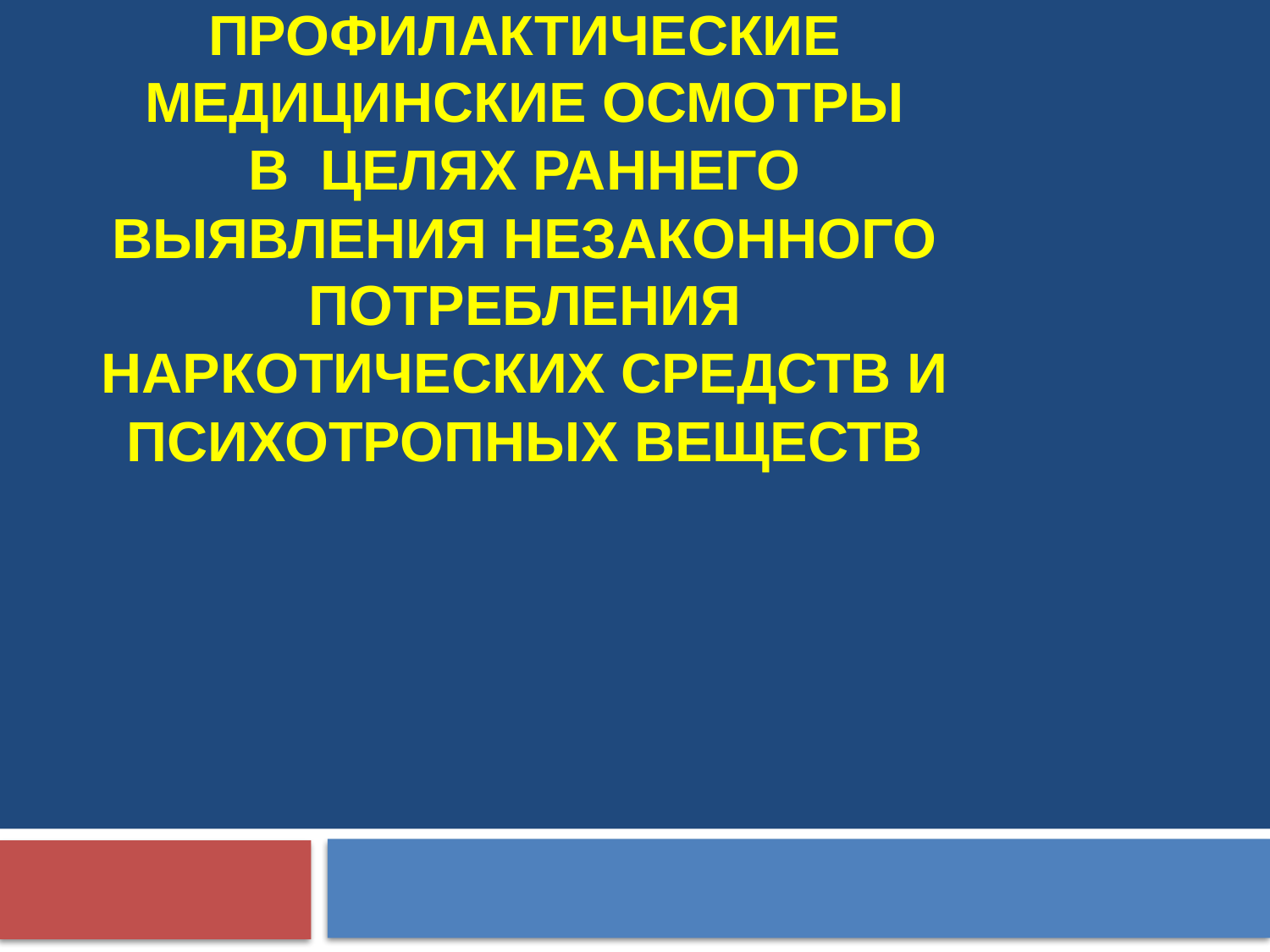

# ПРОФИЛАКТИЧЕСКИЕ МЕДИЦИНСКИЕ ОСМОТРЫ В  ЦЕЛЯХ РАННЕГО ВЫЯВЛЕНИЯ НЕЗАКОННОГО ПОТРЕБЛЕНИЯ НАРКОТИЧЕСКИХ СРЕДСТВ И ПСИХОТРОПНЫХ ВЕЩЕСТВ